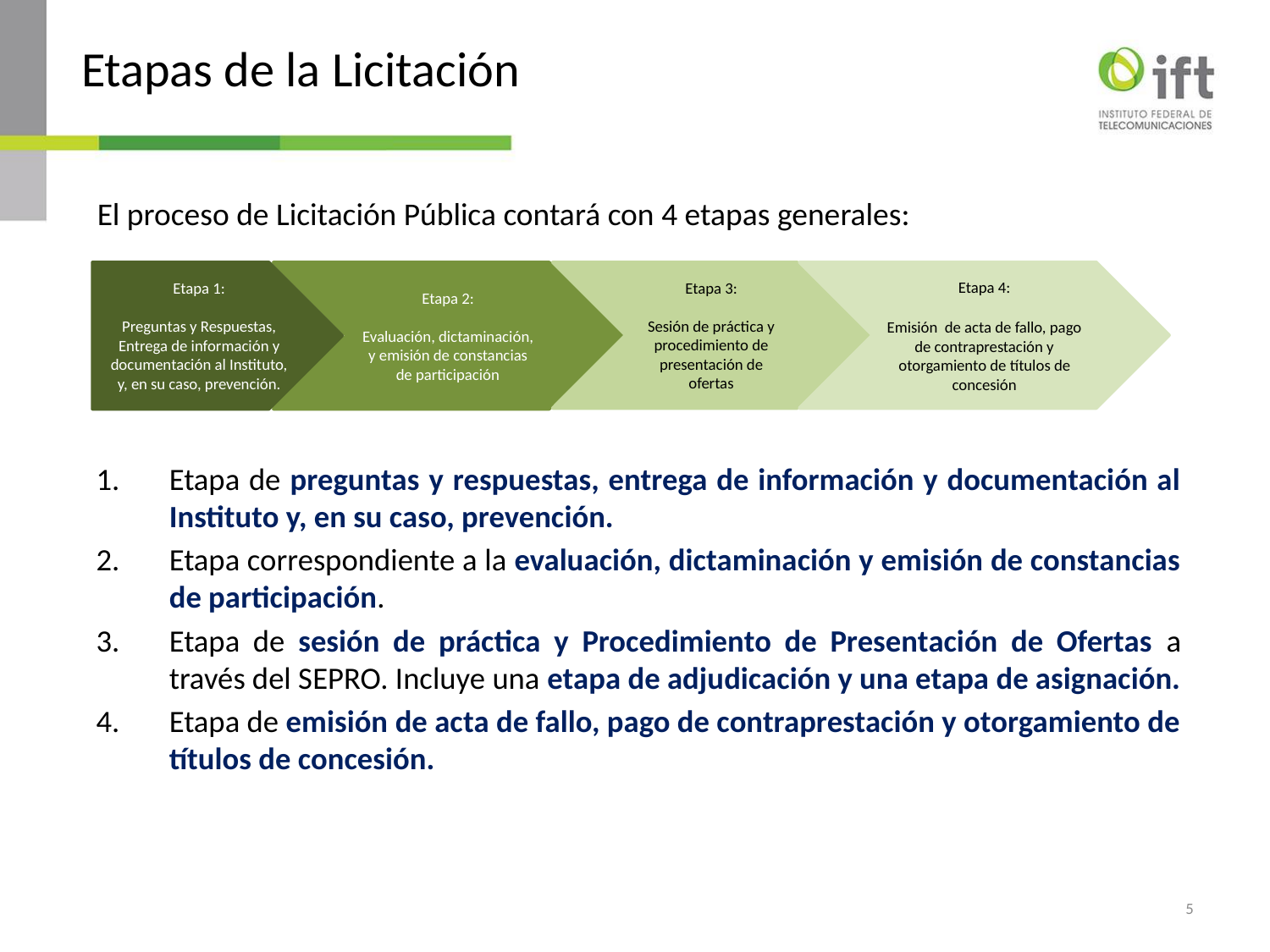

# Etapas de la Licitación
El proceso de Licitación Pública contará con 4 etapas generales:
Etapa 3:

Sesión de práctica y procedimiento de presentación de ofertas
Etapa 4:

Emisión  de acta de fallo, pago de contraprestación y otorgamiento de títulos de concesión
Etapa 1:

Preguntas y Respuestas, Entrega de información y documentación al Instituto, y, en su caso, prevención.
Etapa 2:

Evaluación, dictaminación, y emisión de constancias de participación
Etapa de preguntas y respuestas, entrega de información y documentación al Instituto y, en su caso, prevención.
Etapa correspondiente a la evaluación, dictaminación y emisión de constancias de participación.
Etapa de sesión de práctica y Procedimiento de Presentación de Ofertas a través del SEPRO. Incluye una etapa de adjudicación y una etapa de asignación.
Etapa de emisión de acta de fallo, pago de contraprestación y otorgamiento de títulos de concesión.

5